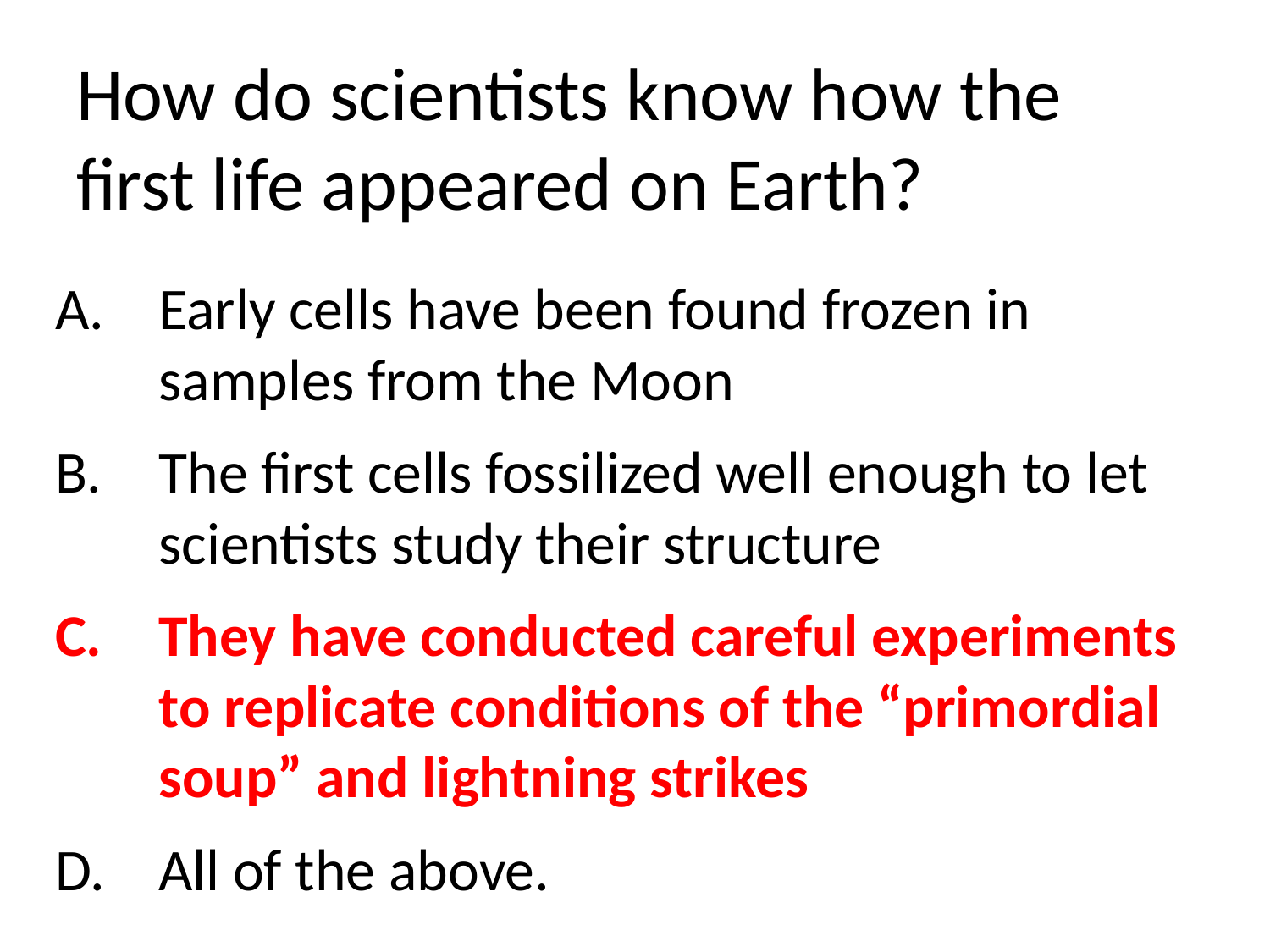

# How do scientists know how the first life appeared on Earth?
Early cells have been found frozen in samples from the Moon
The first cells fossilized well enough to let scientists study their structure
They have conducted careful experiments to replicate conditions of the “primordial soup” and lightning strikes
All of the above.